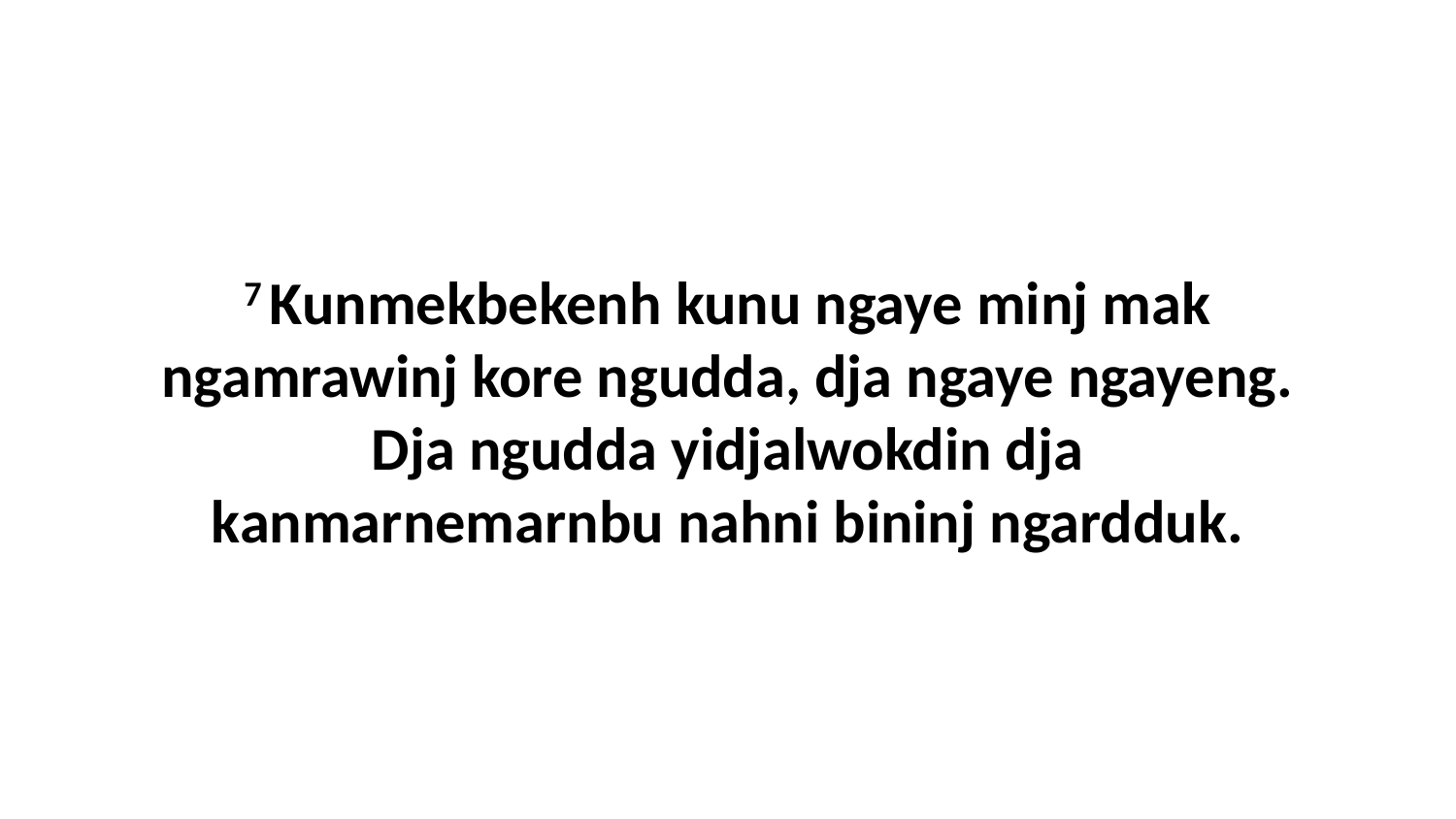

7 Kunmekbekenh kunu ngaye minj mak ngamrawinj kore ngudda, dja ngaye ngayeng. Dja ngudda yidjalwokdin dja kanmarnemarnbu nahni bininj ngardduk.